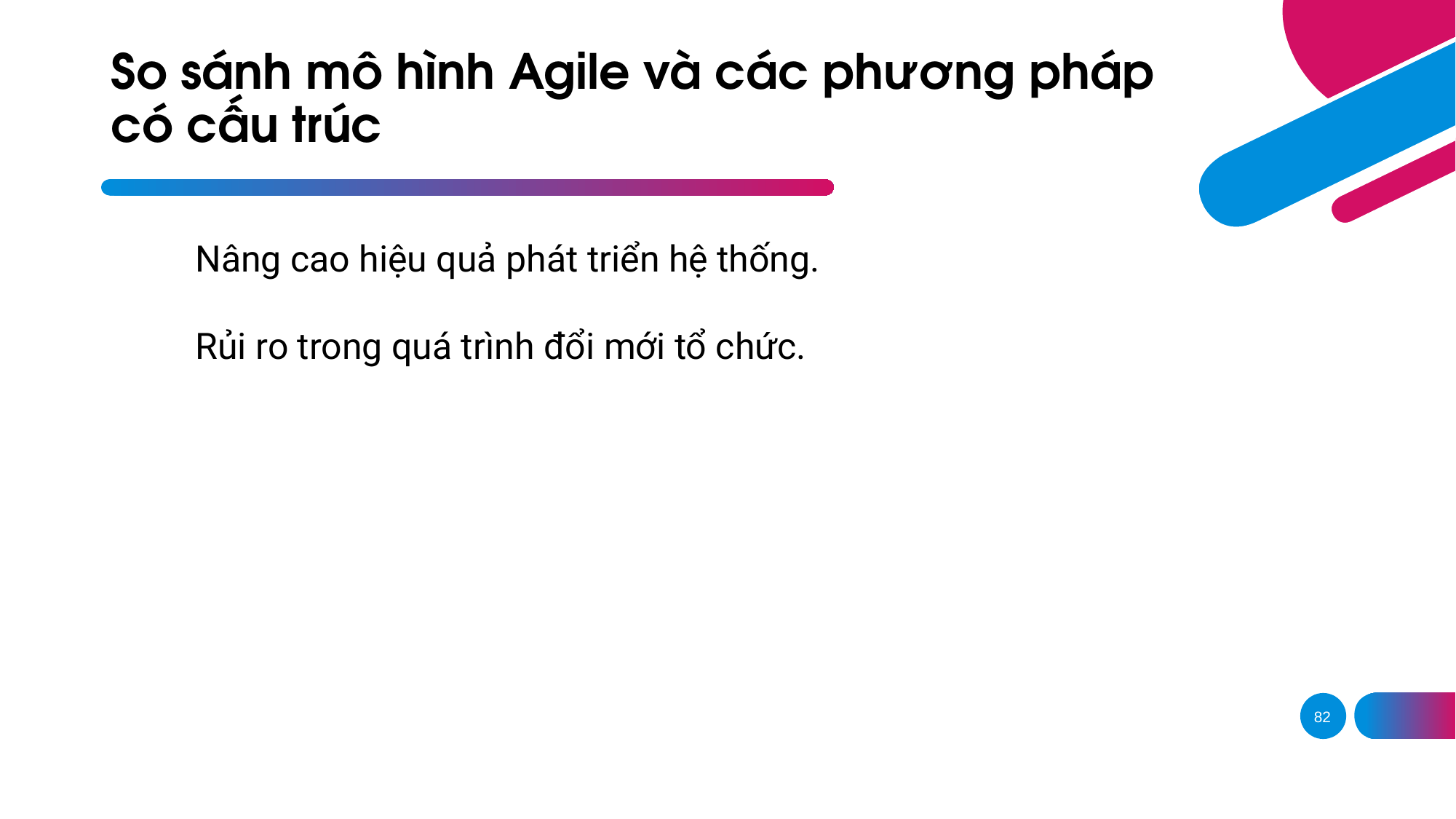

# So sánh mô hình Agile và các phương pháp có cấu trúc
Nâng cao hiệu quả phát triển hệ thống.

Rủi ro trong quá trình đổi mới tổ chức.
82